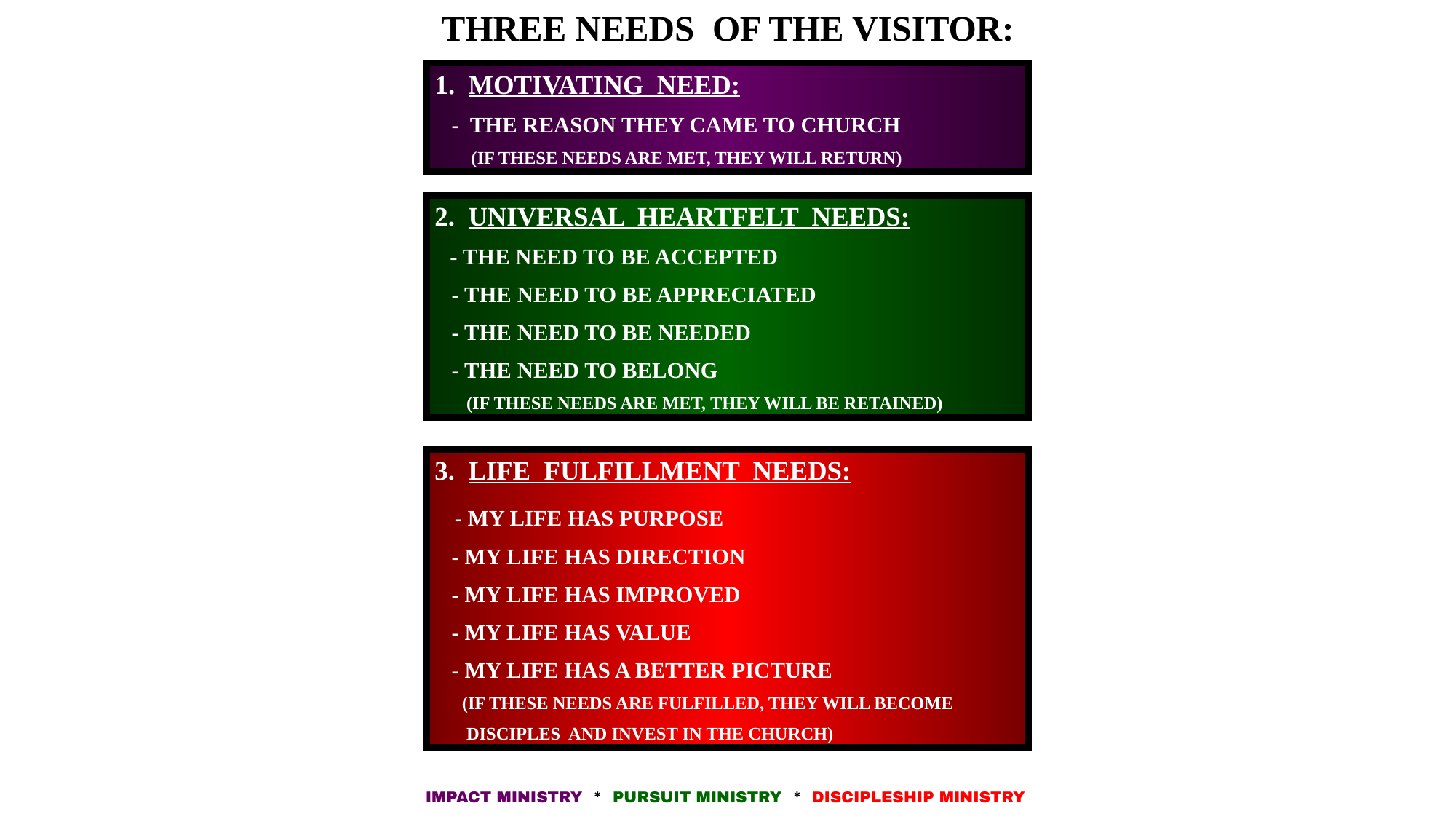

THREE NEEDS  OF THE VISITOR:
1.  MOTIVATING  NEED:
   -  THE REASON THEY CAME TO CHURCH
        (IF THESE NEEDS ARE MET, THEY WILL RETURN)
2.  UNIVERSAL  HEARTFELT  NEEDS:
   - THE NEED TO BE ACCEPTED
   - THE NEED TO BE APPRECIATED
   - THE NEED TO BE NEEDED
   - THE NEED TO BELONG
       (IF THESE NEEDS ARE MET, THEY WILL BE RETAINED)
3.  LIFE  FULFILLMENT  NEEDS:
   - MY LIFE HAS PURPOSE
   - MY LIFE HAS DIRECTION
   - MY LIFE HAS IMPROVED
   - MY LIFE HAS VALUE
   - MY LIFE HAS A BETTER PICTURE
      (IF THESE NEEDS ARE FULFILLED, THEY WILL BECOME
       DISCIPLES  AND INVEST IN THE CHURCH)
IMPACT MINISTRY  *  PURSUIT MINISTRY  *  DISCIPLESHIP MINISTRY